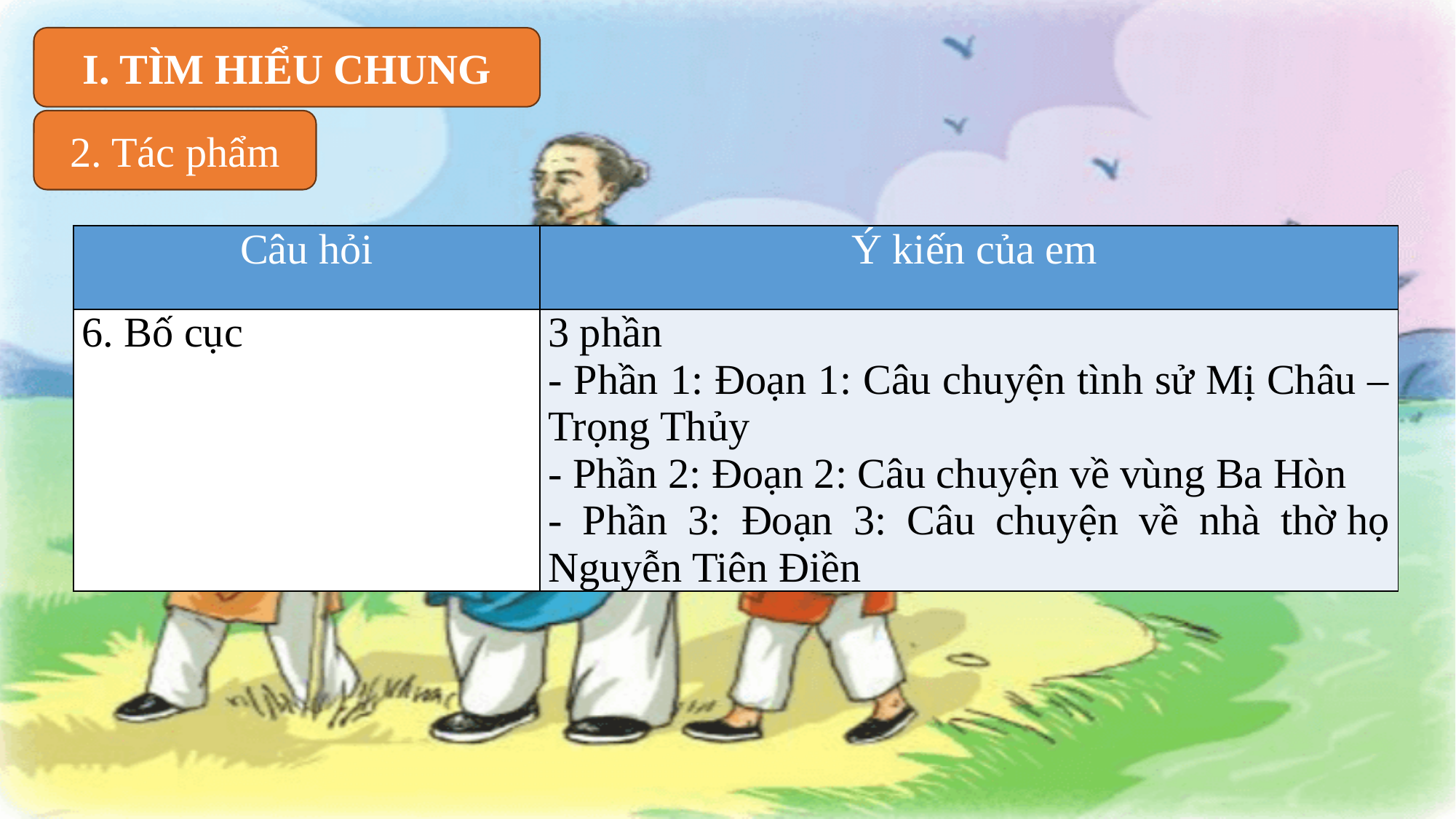

I. TÌM HIỂU CHUNG
2. Tác phẩm
| Câu hỏi | Ý kiến của em |
| --- | --- |
| 6. Bố cục | 3 phần - Phần 1: Đoạn 1: Câu chuyện tình sử Mị Châu – Trọng Thủy - Phần 2: Đoạn 2: Câu chuyện về vùng Ba Hòn - Phần 3: Đoạn 3: Câu chuyện về nhà thờ họ Nguyễn Tiên Điền |